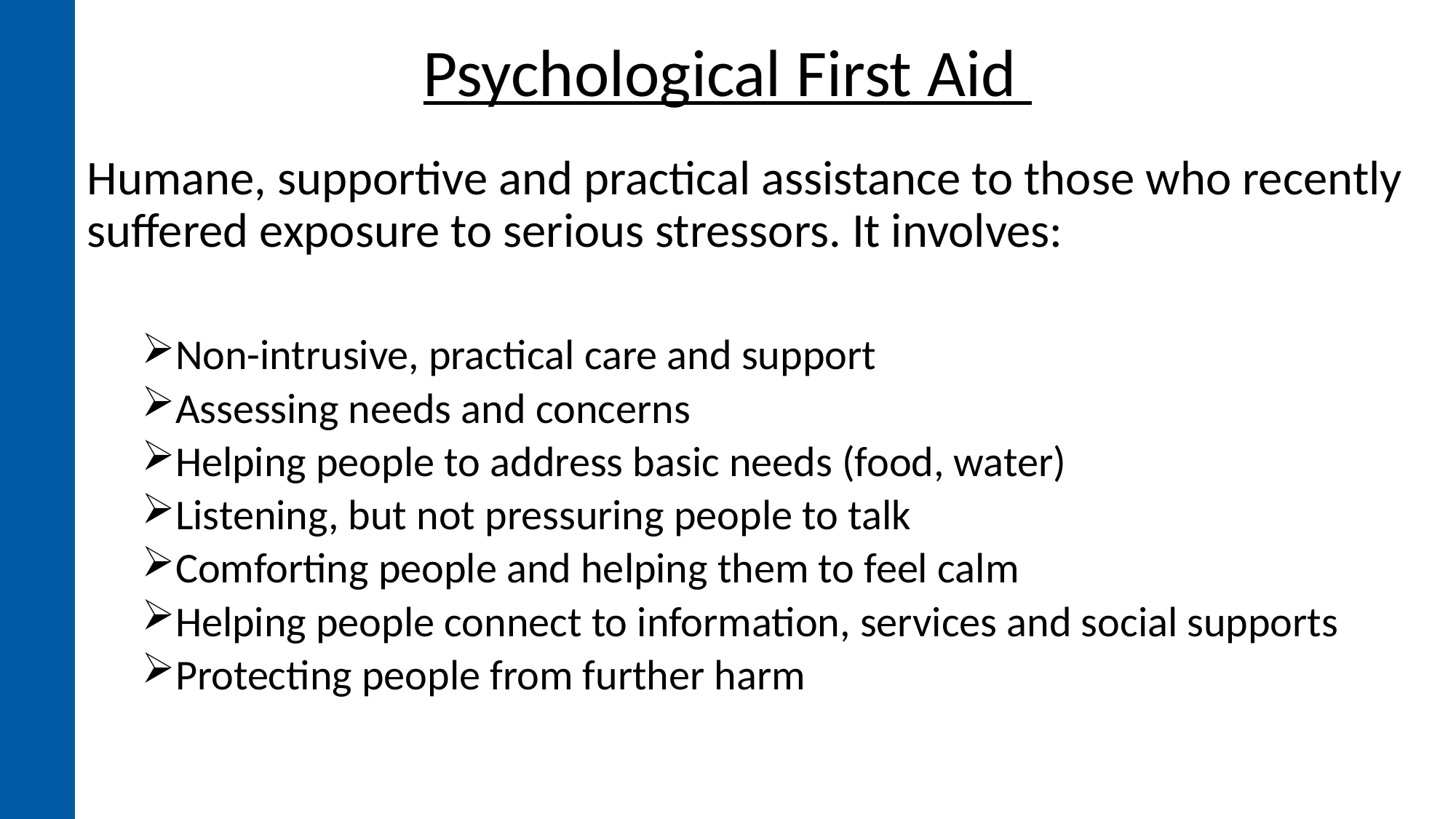

# Psychological First Aid
Humane, supportive and practical assistance to those who recently suffered exposure to serious stressors. It involves:

Non-intrusive, practical care and support
Assessing needs and concerns
Helping people to address basic needs (food, water)
Listening, but not pressuring people to talk
Comforting people and helping them to feel calm
Helping people connect to information, services and social supports
Protecting people from further harm